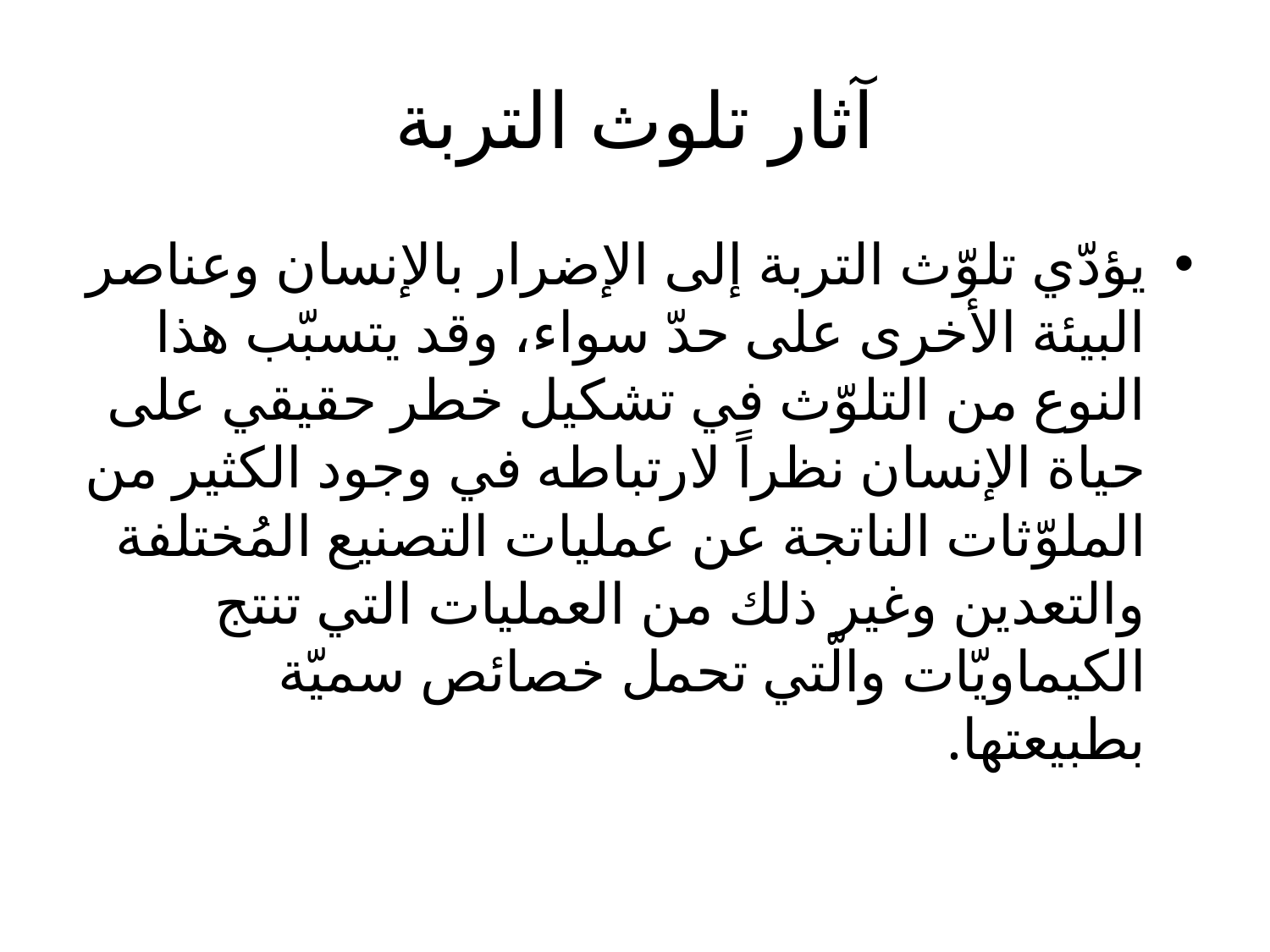

# آثار تلوث التربة
يؤدّي تلوّث التربة إلى الإضرار بالإنسان وعناصر البيئة الأخرى على حدّ سواء، وقد يتسبّب هذا النوع من التلوّث في تشكيل خطر حقيقي على حياة الإنسان نظراً لارتباطه في وجود الكثير من الملوّثات الناتجة عن عمليات التصنيع المُختلفة والتعدين وغير ذلك من العمليات التي تنتج الكيماويّات والّتي تحمل خصائص سميّة بطبيعتها.